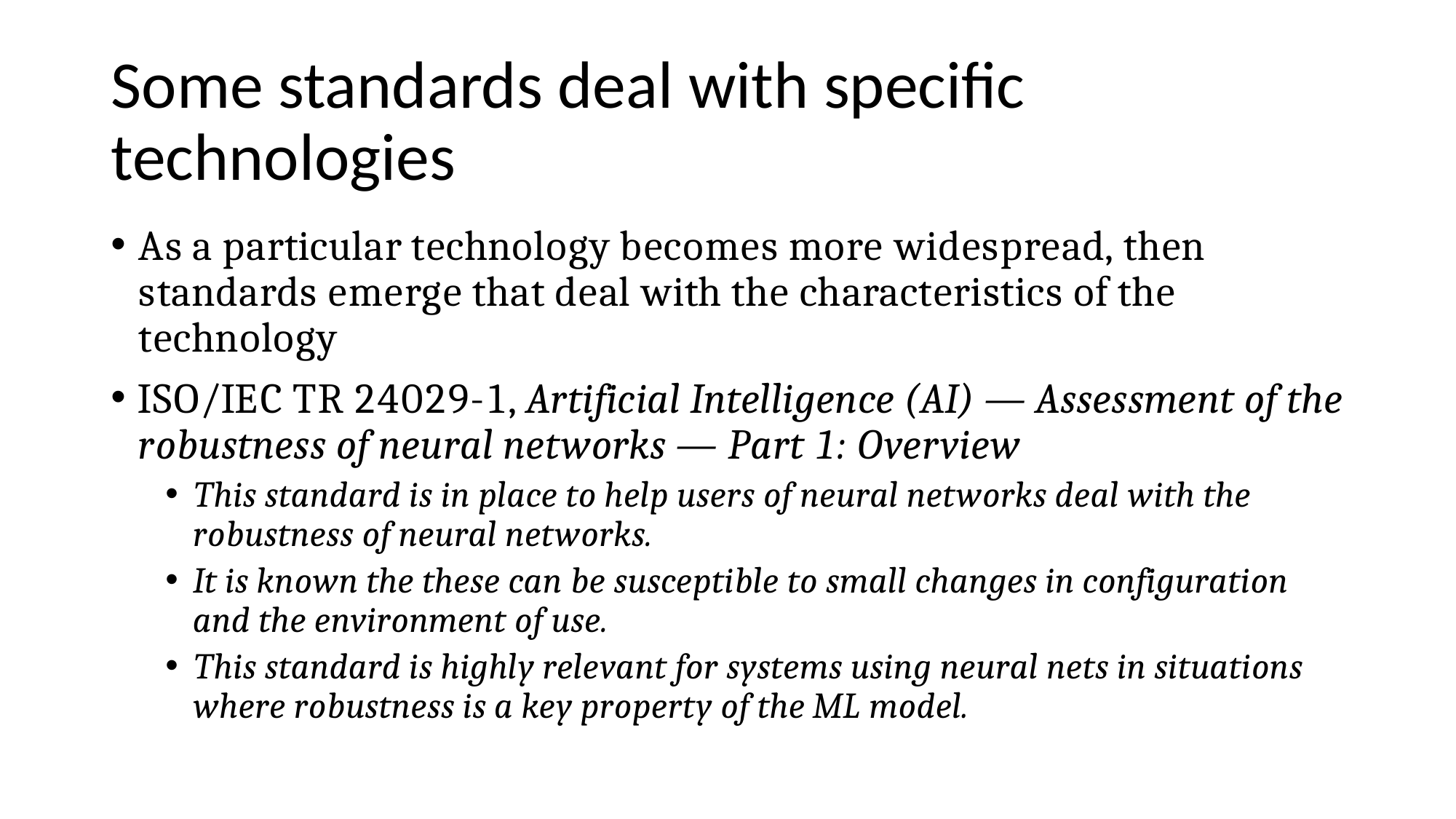

# Some standards deal with specific technologies
As a particular technology becomes more widespread, then standards emerge that deal with the characteristics of the technology
ISO/IEC TR 24029-1, Artificial Intelligence (AI) — Assessment of the robustness of neural networks — Part 1: Overview
This standard is in place to help users of neural networks deal with the robustness of neural networks.
It is known the these can be susceptible to small changes in configuration and the environment of use.
This standard is highly relevant for systems using neural nets in situations where robustness is a key property of the ML model.